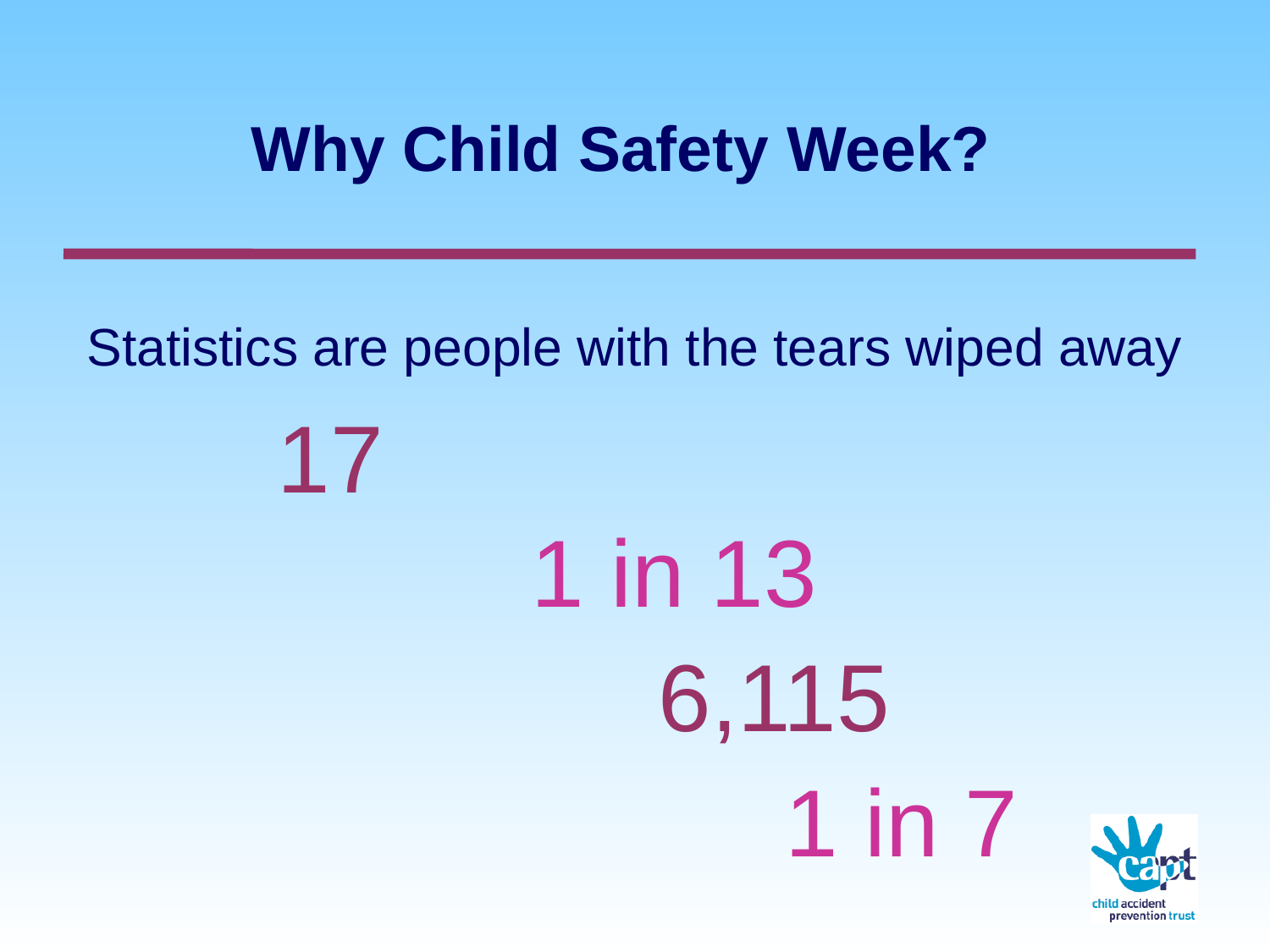

# Why Child Safety Week?
Statistics are people with the tears wiped away
     	17
			1 in 13
            		6,115
						1 in 7